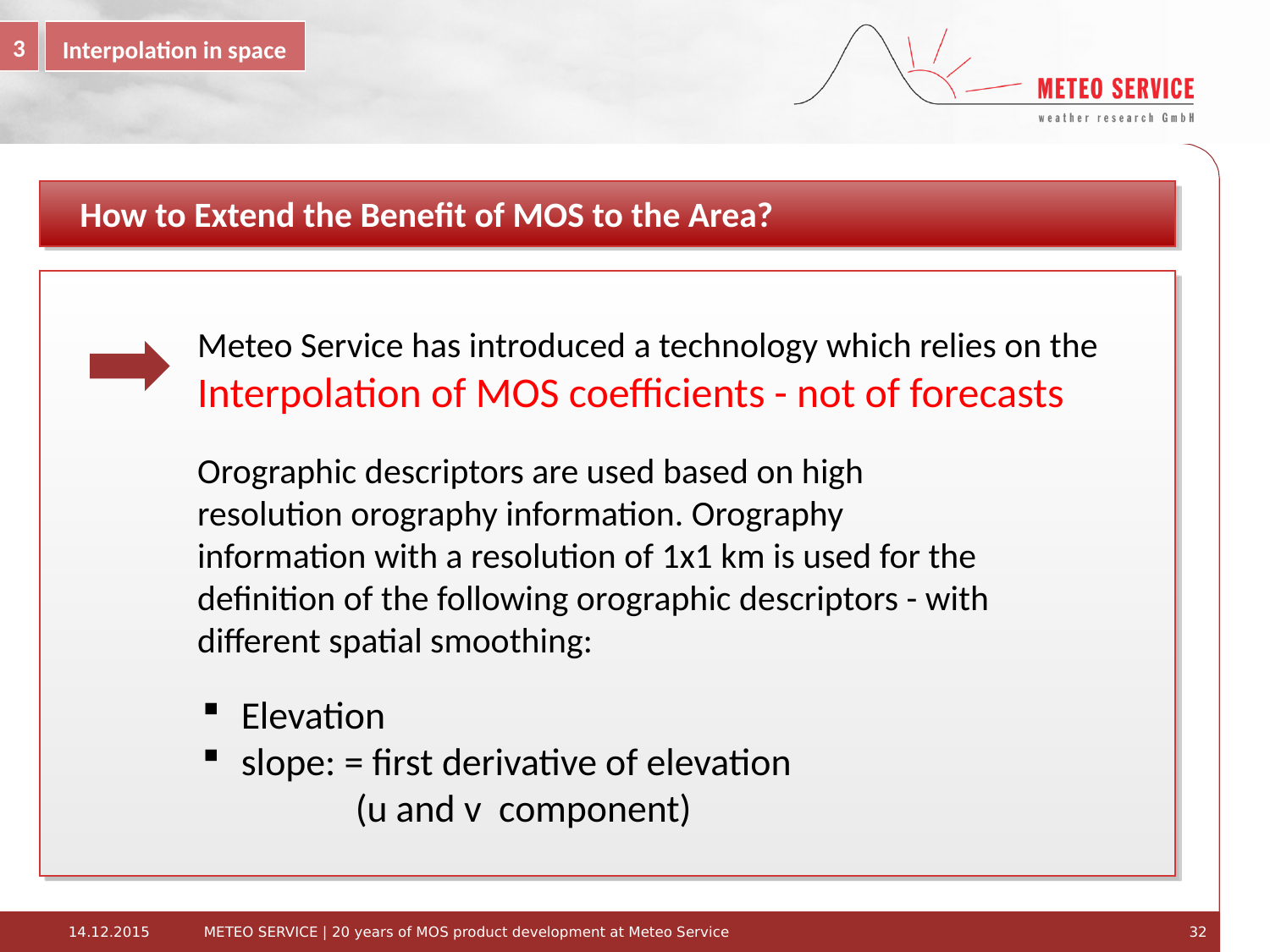

3
Interpolation in space
How to Extend the Benefit of MOS to the Area?

Meteo Service has introduced a technology which relies on the
Interpolation of MOS coefficients - not of forecasts

Orographic descriptors are used based on high resolution orography information. Orography information with a resolution of 1x1 km is used for the definition of the following orographic descriptors - with different spatial smoothing:

 Elevation
 slope: = first derivative of elevation
	   (u and v  component)

METEO SERVICE | 20 years of MOS product development at Meteo Service

32